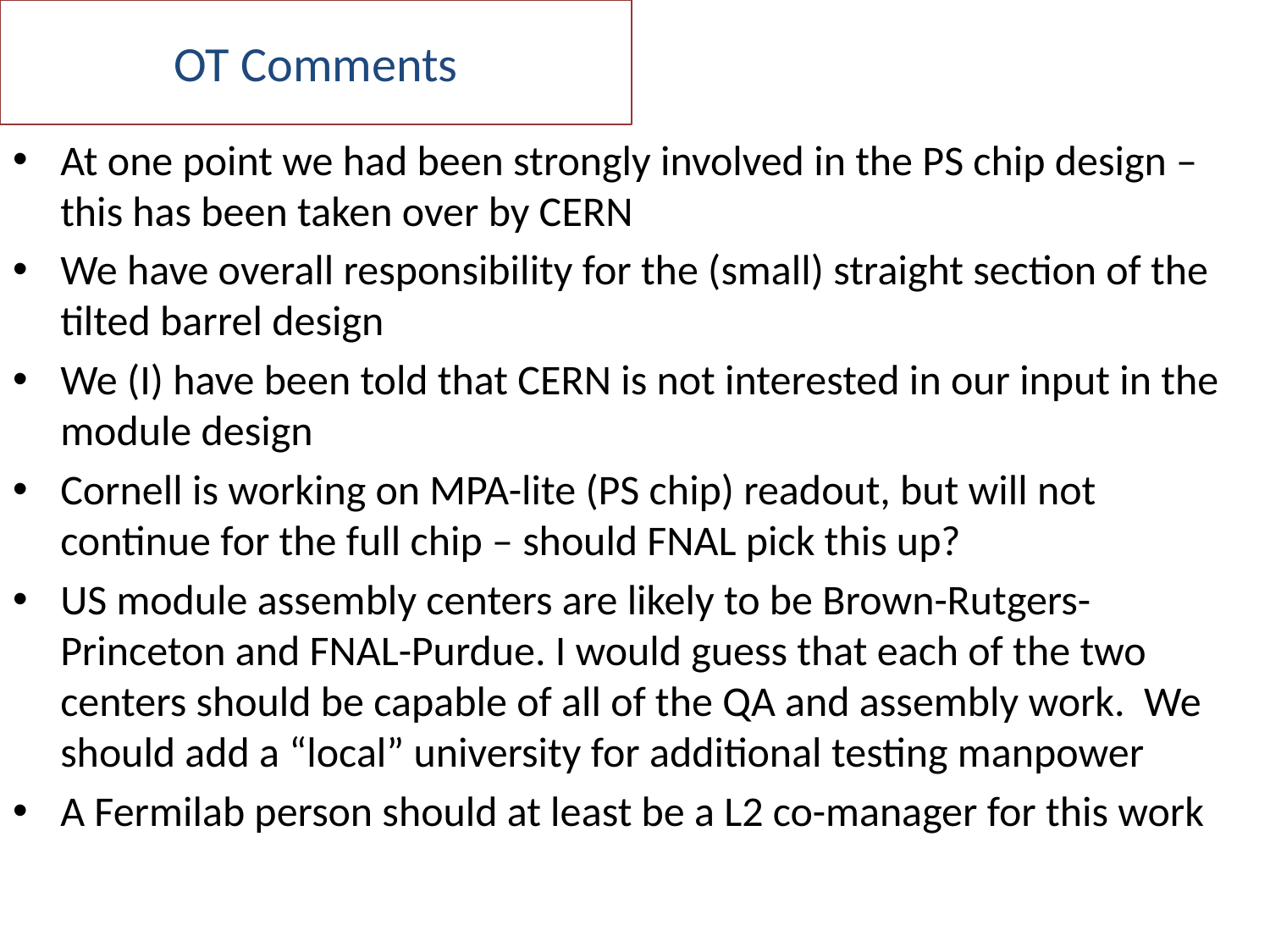

# OT Comments
At one point we had been strongly involved in the PS chip design – this has been taken over by CERN
We have overall responsibility for the (small) straight section of the tilted barrel design
We (I) have been told that CERN is not interested in our input in the module design
Cornell is working on MPA-lite (PS chip) readout, but will not continue for the full chip – should FNAL pick this up?
US module assembly centers are likely to be Brown-Rutgers-Princeton and FNAL-Purdue. I would guess that each of the two centers should be capable of all of the QA and assembly work.  We should add a “local” university for additional testing manpower
A Fermilab person should at least be a L2 co-manager for this work